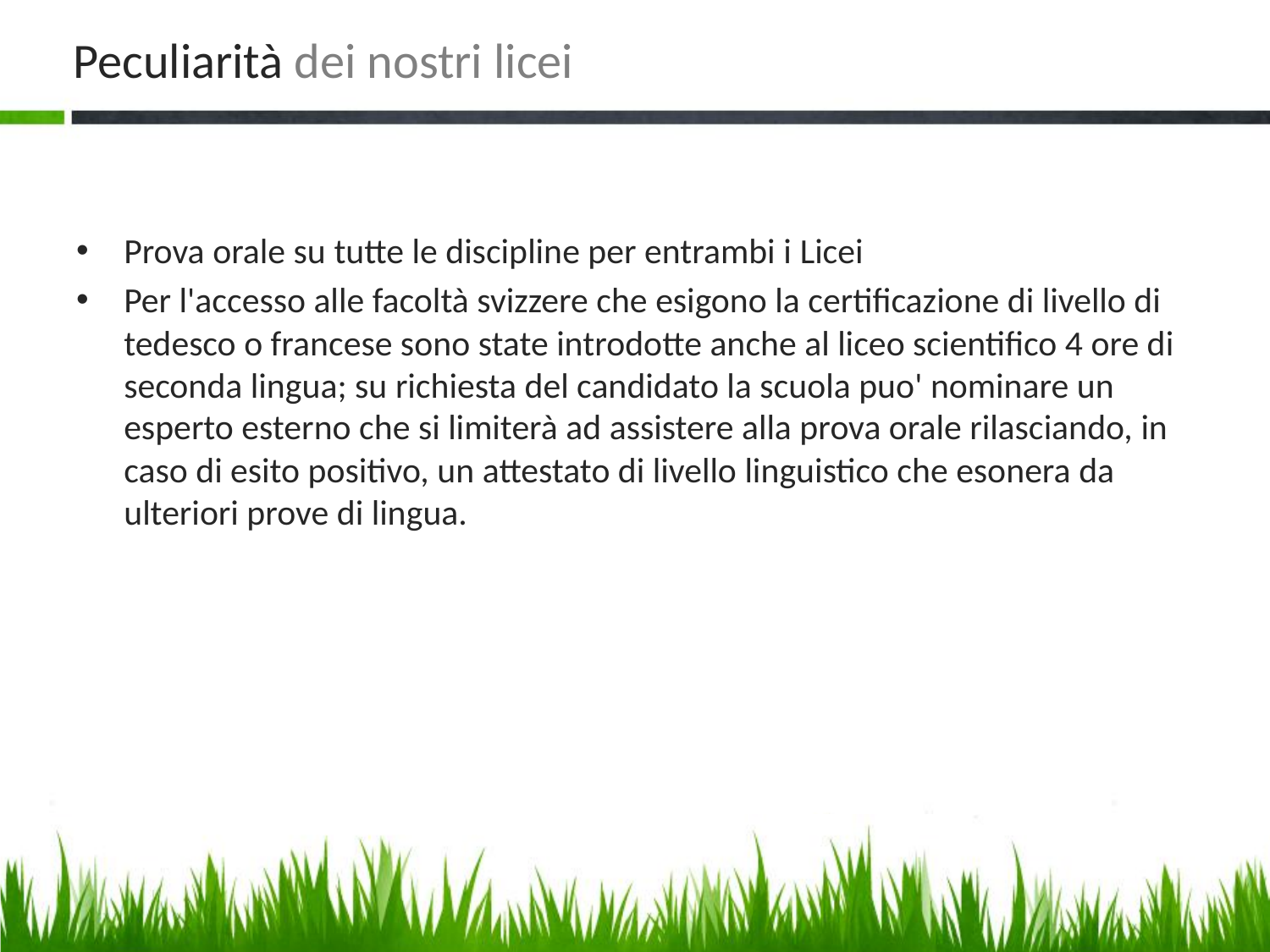

# Peculiarità dei nostri licei
Prova orale su tutte le discipline per entrambi i Licei
Per l'accesso alle facoltà svizzere che esigono la certificazione di livello di tedesco o francese sono state introdotte anche al liceo scientifico 4 ore di seconda lingua; su richiesta del candidato la scuola puo' nominare un esperto esterno che si limiterà ad assistere alla prova orale rilasciando, in caso di esito positivo, un attestato di livello linguistico che esonera da ulteriori prove di lingua.